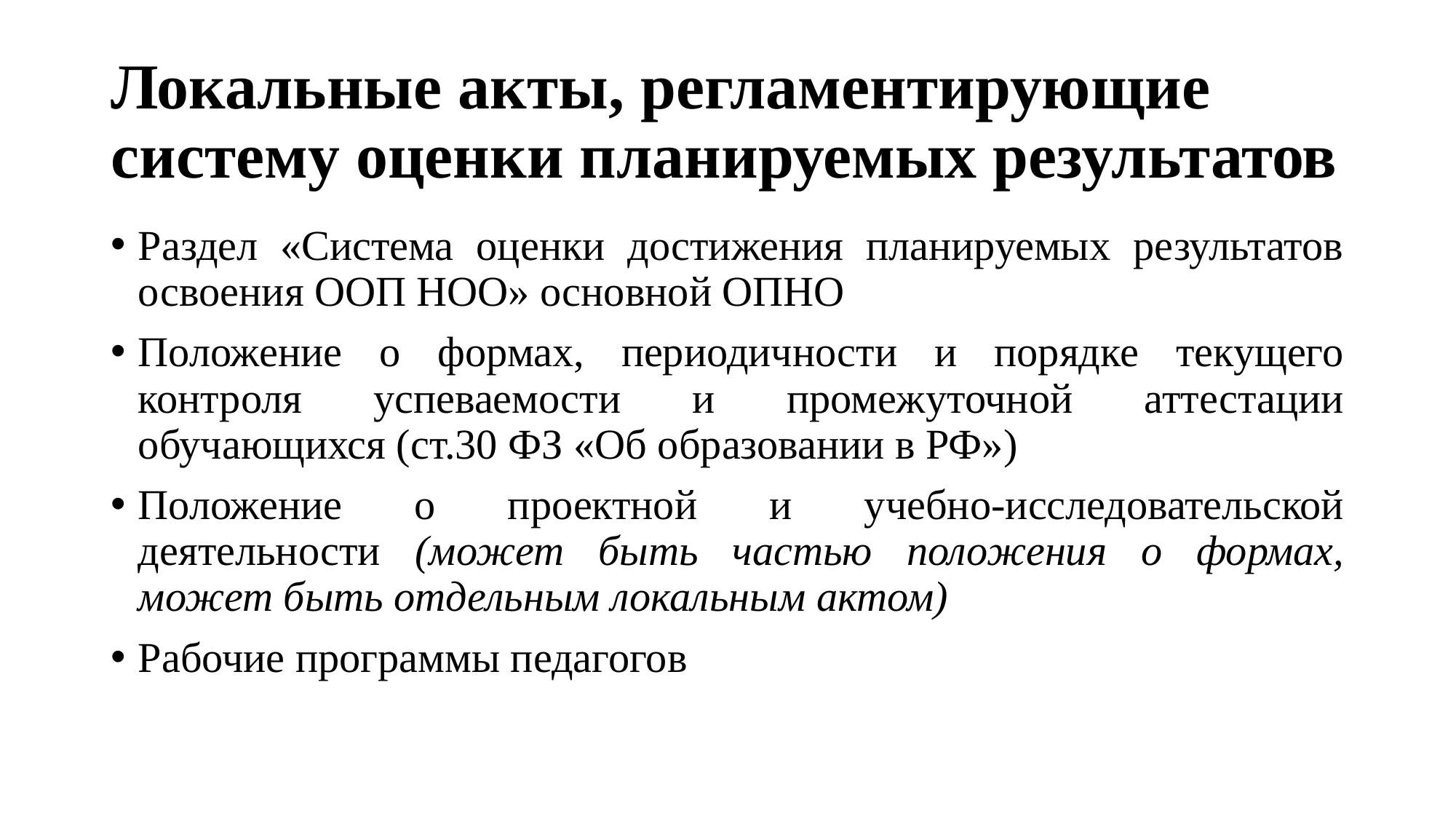

# Локальные акты, регламентирующие систему оценки планируемых результатов
Раздел «Система оценки достижения планируемых результатов освоения ООП НОО» основной ОПНО
Положение о формах, периодичности и порядке текущего контроля успеваемости и промежуточной аттестации обучающихся (ст.30 ФЗ «Об образовании в РФ»)
Положение о проектной и учебно-исследовательской деятельности (может быть частью положения о формах, может быть отдельным локальным актом)
Рабочие программы педагогов